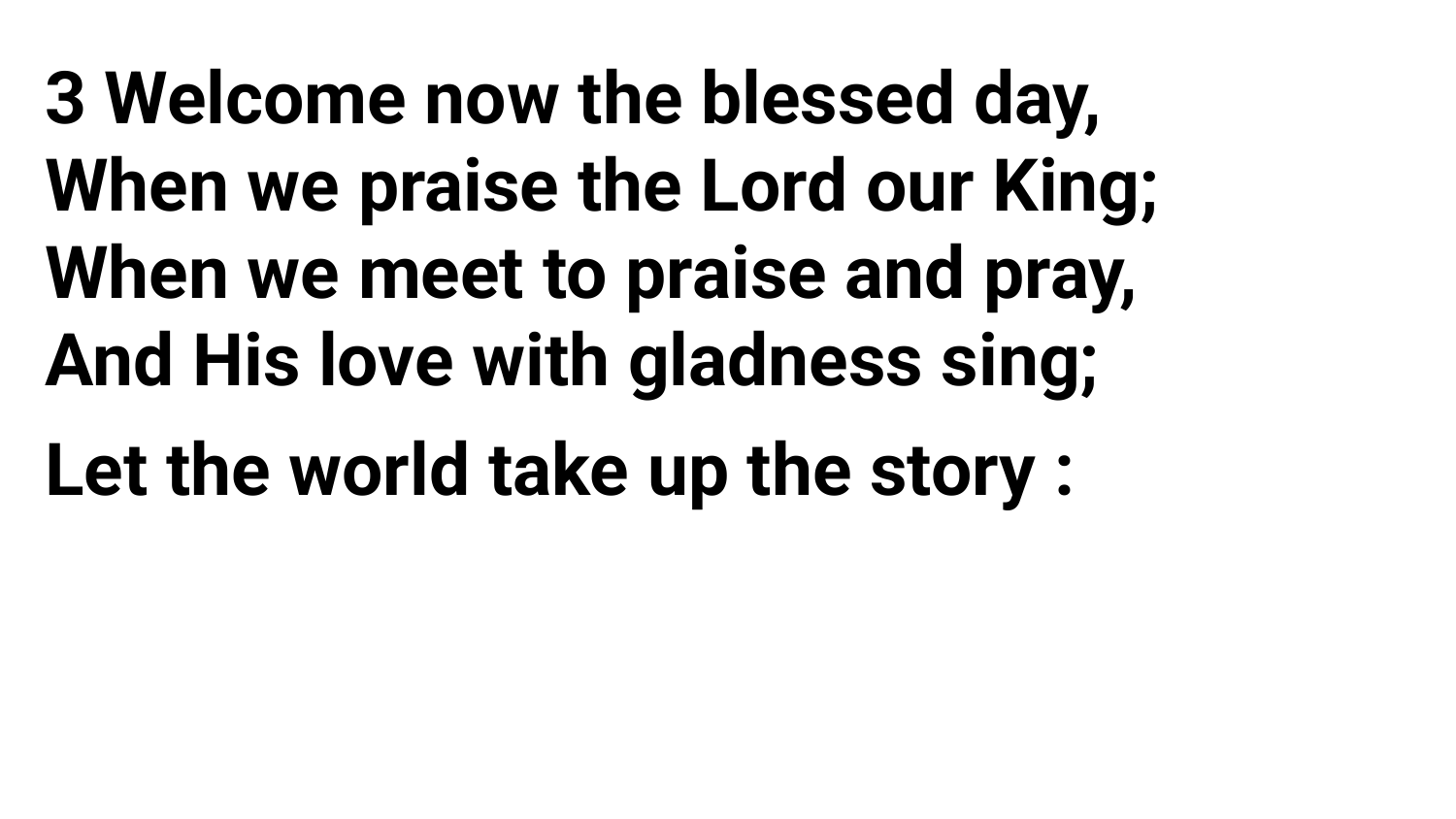

3 Welcome now the blessed day,
When we praise the Lord our King;
When we meet to praise and pray,
And His love with gladness sing;
Let the world take up the story :